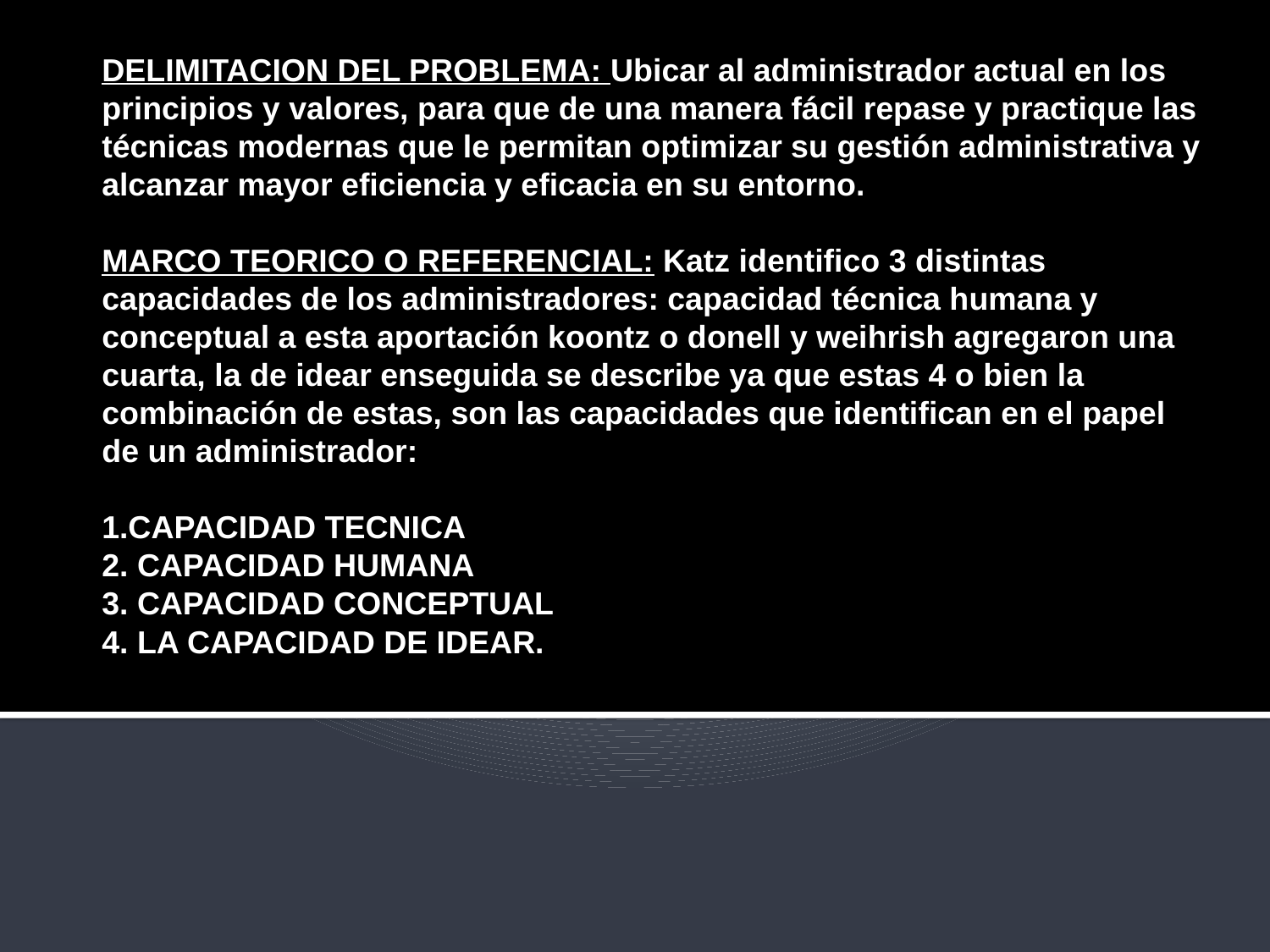

# DELIMITACION DEL PROBLEMA: Ubicar al administrador actual en los principios y valores, para que de una manera fácil repase y practique las técnicas modernas que le permitan optimizar su gestión administrativa y alcanzar mayor eficiencia y eficacia en su entorno. MARCO TEORICO O REFERENCIAL: Katz identifico 3 distintas capacidades de los administradores: capacidad técnica humana y conceptual a esta aportación koontz o donell y weihrish agregaron una cuarta, la de idear enseguida se describe ya que estas 4 o bien la combinación de estas, son las capacidades que identifican en el papel de un administrador: 1.CAPACIDAD TECNICA 2. CAPACIDAD HUMANA 3. CAPACIDAD CONCEPTUAL 4. LA CAPACIDAD DE IDEAR.